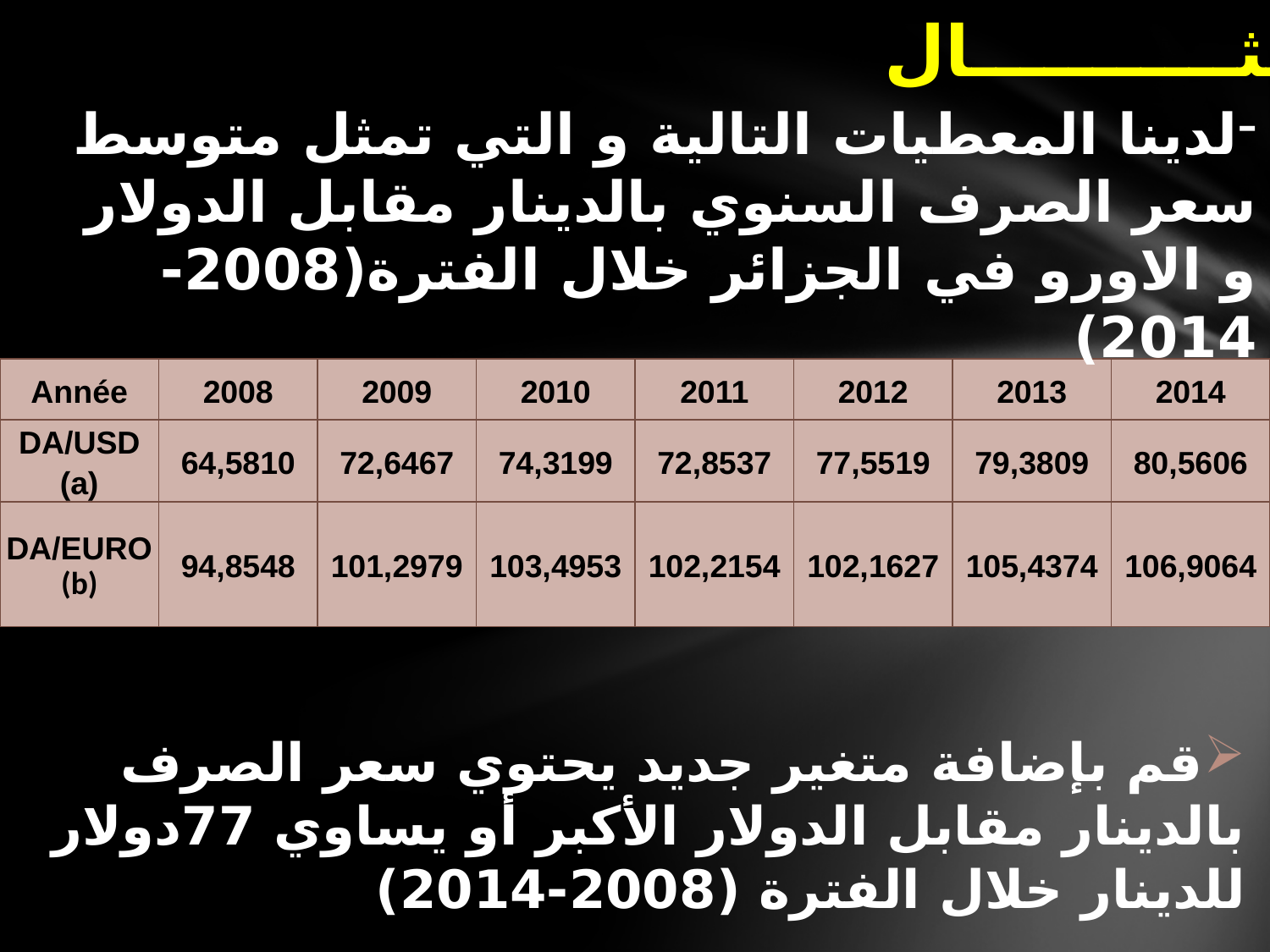

مثـــــــــــال
لدينا المعطيات التالية و التي تمثل متوسط سعر الصرف السنوي بالدينار مقابل الدولار و الاورو في الجزائر خلال الفترة(2008-2014)
| Année | 2008 | 2009 | 2010 | 2011 | 2012 | 2013 | 2014 |
| --- | --- | --- | --- | --- | --- | --- | --- |
| DA/USD (a) | 64,5810 | 72,6467 | 74,3199 | 72,8537 | 77,5519 | 79,3809 | 80,5606 |
| DA/EURO (b) | 94,8548 | 101,2979 | 103,4953 | 102,2154 | 102,1627 | 105,4374 | 106,9064 |
قم بإضافة متغير جديد يحتوي سعر الصرف بالدينار مقابل الدولار الأكبر أو يساوي 77دولار للدينار خلال الفترة (2008-2014)